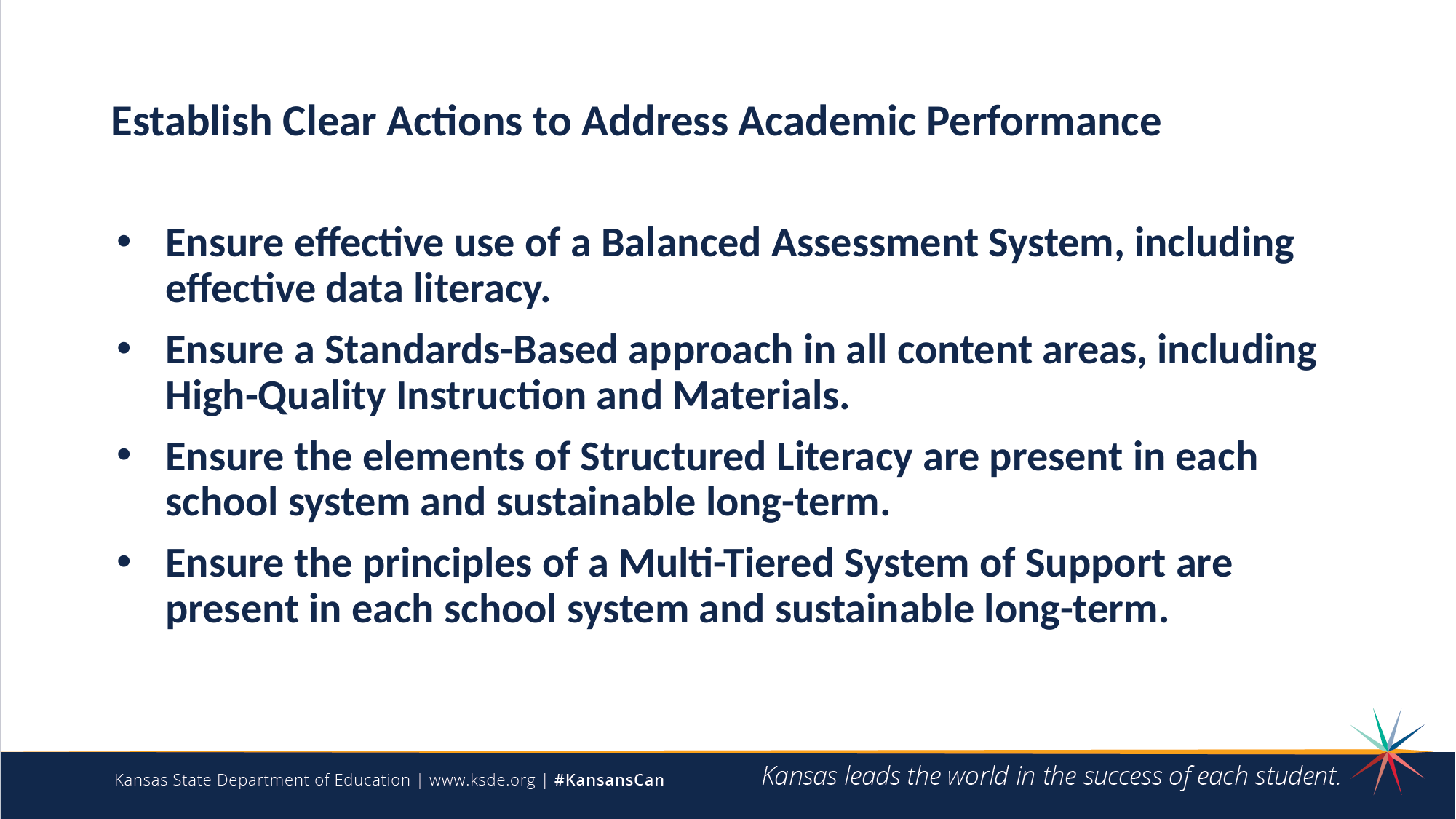

# Establish Clear Actions to Address Academic Performance
Ensure effective use of a Balanced Assessment System, including effective data literacy.
Ensure a Standards-Based approach in all content areas, including High-Quality Instruction and Materials.
Ensure the elements of Structured Literacy are present in each school system and sustainable long-term.
Ensure the principles of a Multi-Tiered System of Support are present in each school system and sustainable long-term.